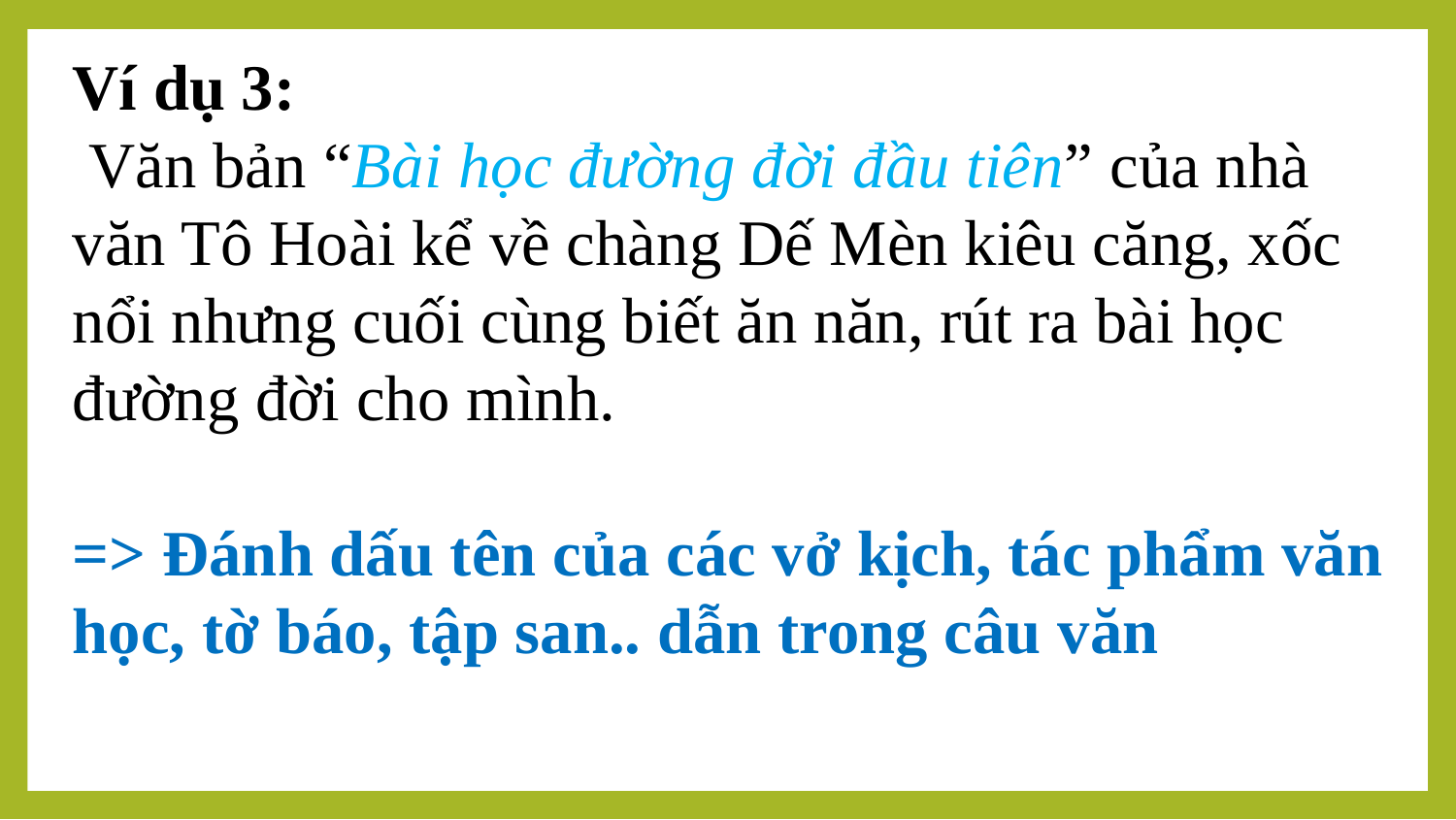

Ví dụ 3:
 Văn bản “Bài học đường đời đầu tiên” của nhà văn Tô Hoài kể về chàng Dế Mèn kiêu căng, xốc nổi nhưng cuối cùng biết ăn năn, rút ra bài học đường đời cho mình.
=> Đánh dấu tên của các vở kịch, tác phẩm văn học, tờ báo, tập san.. dẫn trong câu văn